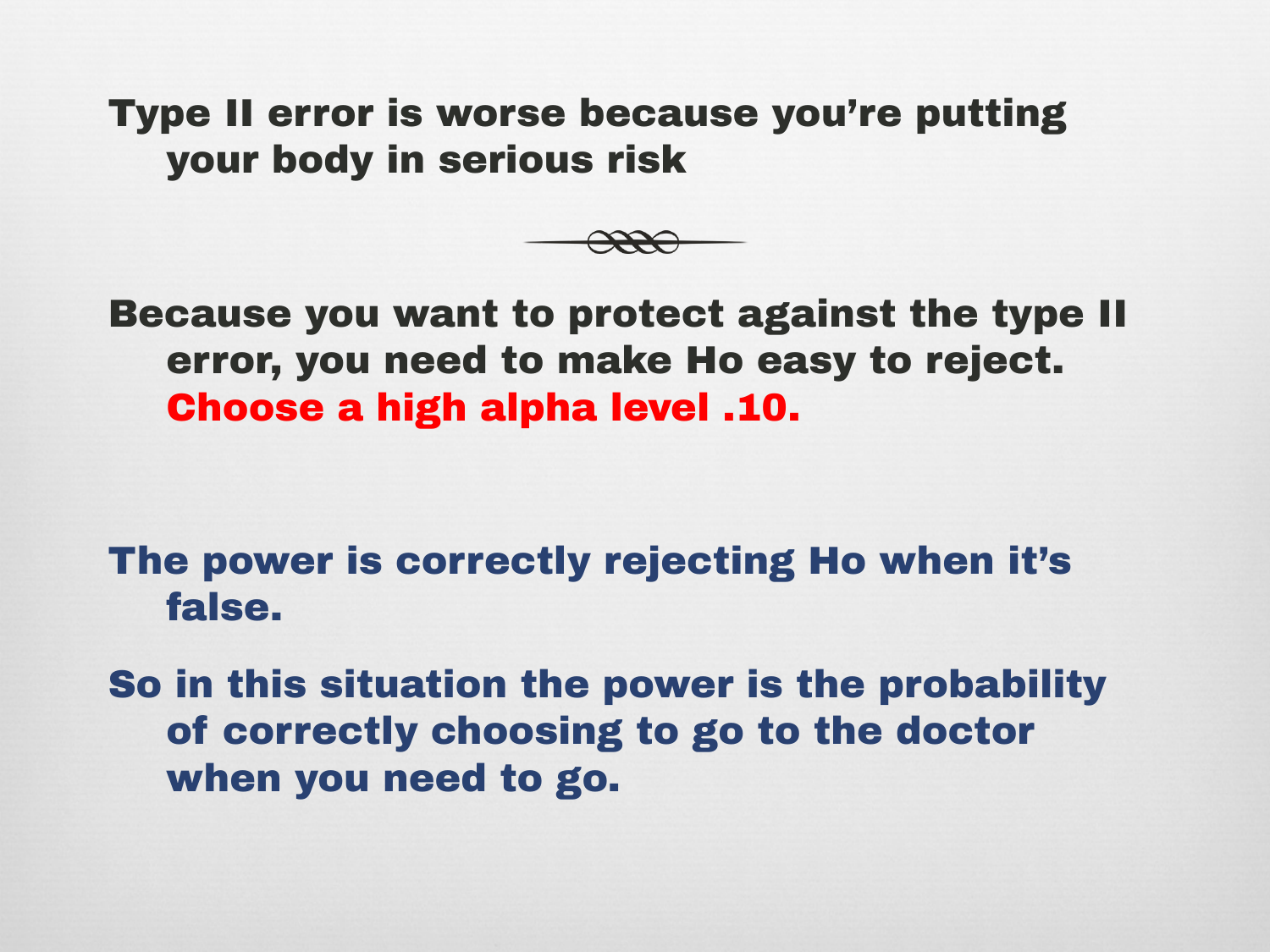

Type II error is worse because you’re putting your body in serious risk

Because you want to protect against the type II error, you need to make Ho easy to reject. Choose a high alpha level .10.

The power is correctly rejecting Ho when it’s false.
So in this situation the power is the probability of correctly choosing to go to the doctor when you need to go.